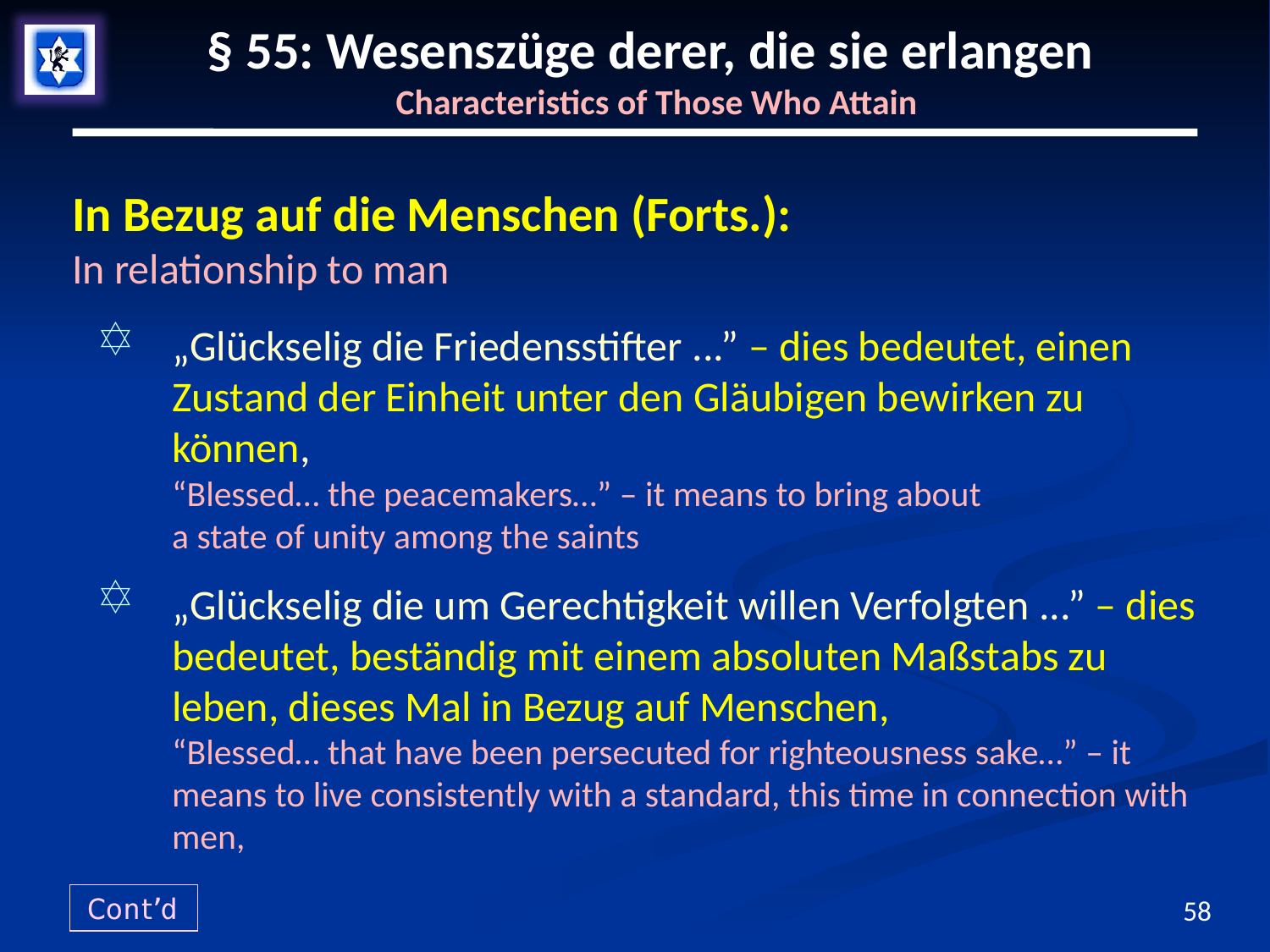

# § 55: Wesenszüge derer, die sie erlangen Characteristics of Those Who Attain
In Bezug auf die Menschen (Forts.):
In relationship to man
„Glückselig die Friedensstifter ...” – dies bedeutet, einen Zustand der Einheit unter den Gläubigen bewirken zu können,
“Blessed… the peacemakers…” – it means to bring about
a state of unity among the saints
„Glückselig die um Gerechtigkeit willen Verfolgten ...” – dies bedeutet, beständig mit einem absoluten Maßstabs zu leben, dieses Mal in Bezug auf Menschen,
“Blessed… that have been persecuted for righteousness sake…” – it means to live consistently with a standard, this time in connection with men,

Cont’d
58